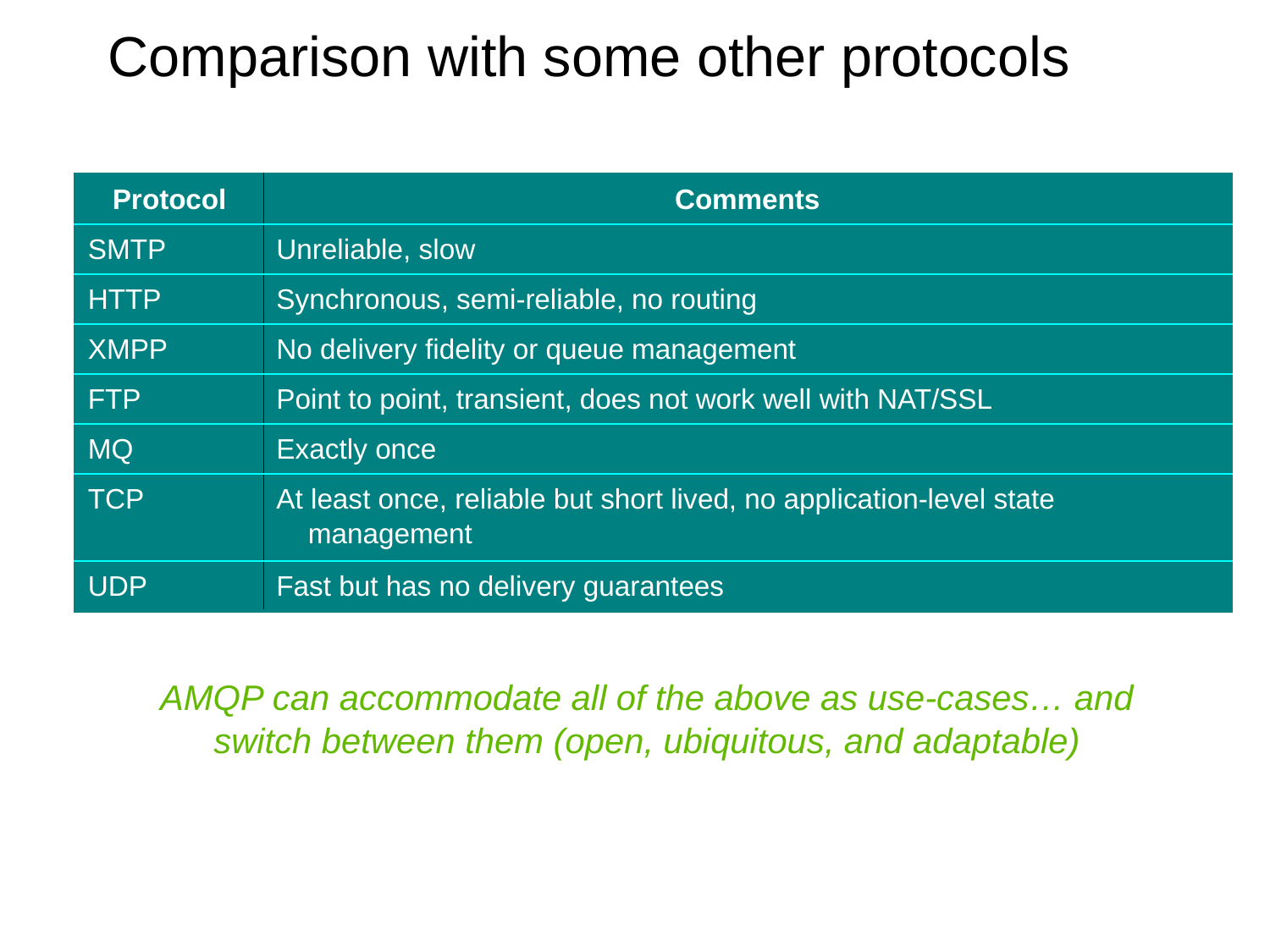

# Comparison with some other protocols
| Protocol | Comments |
| --- | --- |
| SMTP | Unreliable, slow |
| HTTP | Synchronous, semi-reliable, no routing |
| XMPP | No delivery fidelity or queue management |
| FTP | Point to point, transient, does not work well with NAT/SSL |
| MQ | Exactly once |
| TCP | At least once, reliable but short lived, no application-level state management |
| UDP | Fast but has no delivery guarantees |
AMQP can accommodate all of the above as use-cases… and switch between them (open, ubiquitous, and adaptable)